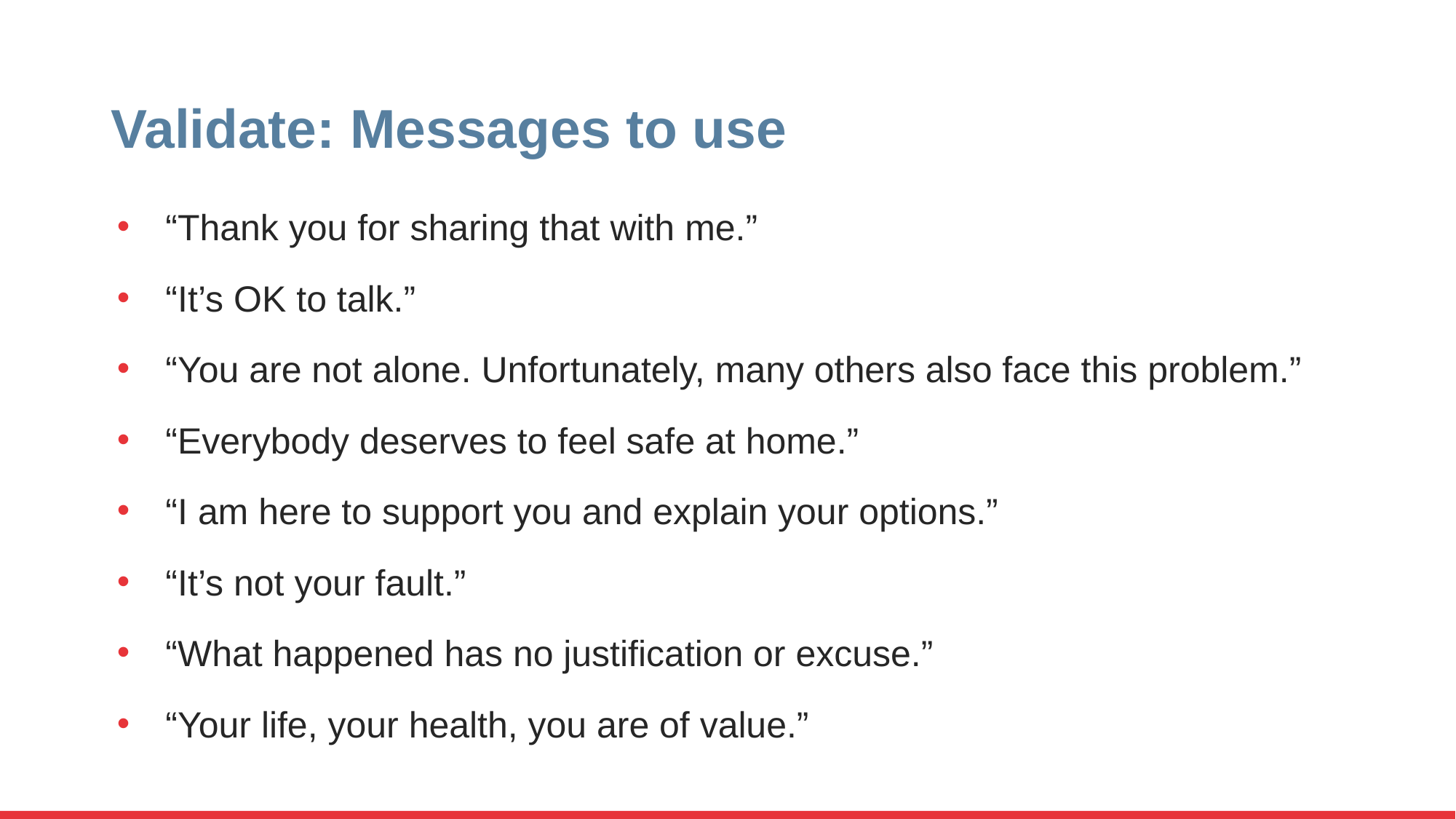

# Validate: Messages to use
“Thank you for sharing that with me.”
“It’s OK to talk.”
“You are not alone. Unfortunately, many others also face this problem.”
“Everybody deserves to feel safe at home.”
“I am here to support you and explain your options.”
“It’s not your fault.”
“What happened has no justification or excuse.”
“Your life, your health, you are of value.”